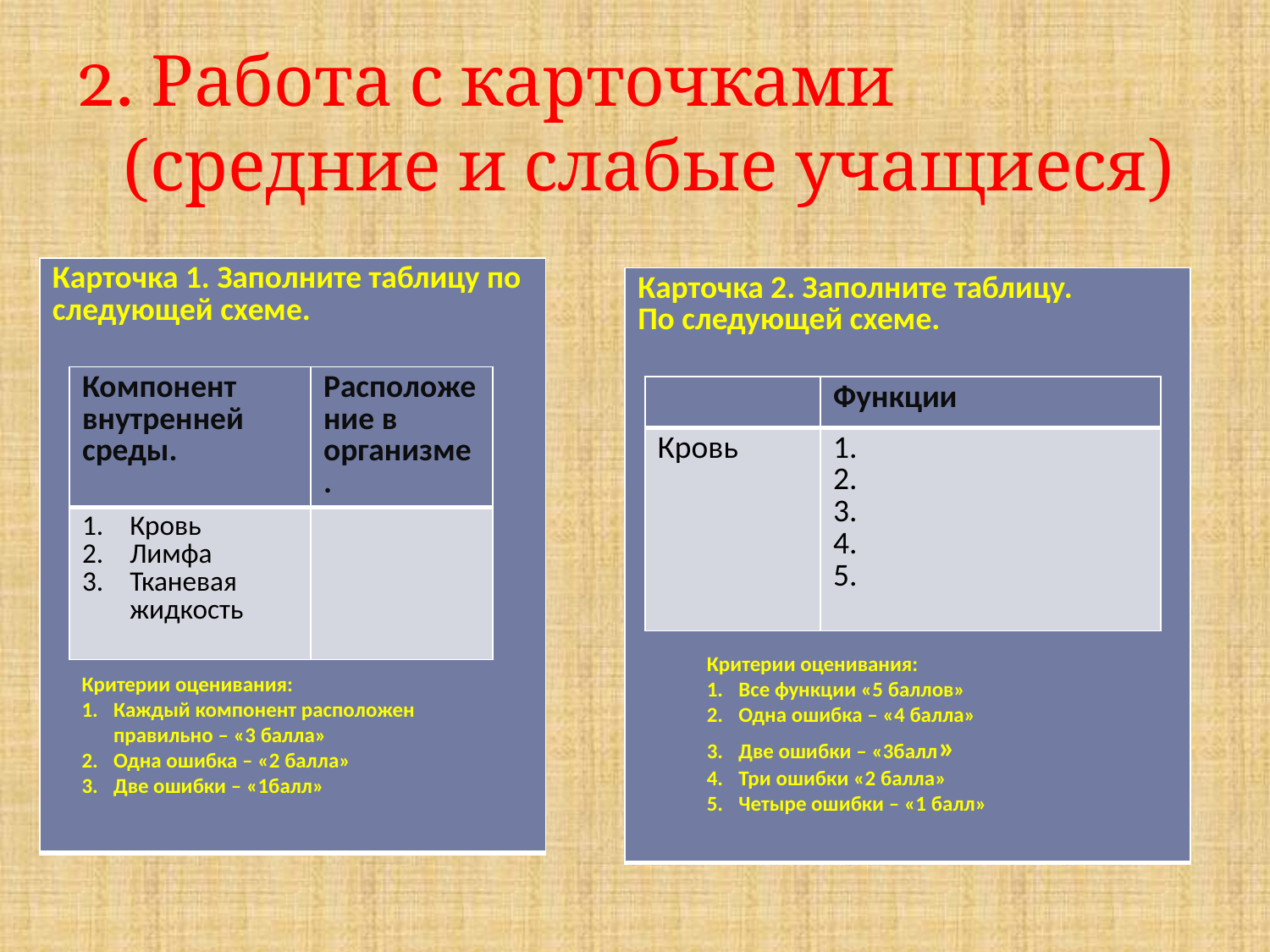

2. Работа с карточками (средние и слабые учащиеся)

| Карточка 1. Заполните таблицу по следующей схеме. |
| --- |
| Карточка 2. Заполните таблицу. По следующей схеме. |
| --- |
| Компонент внутренней среды. | Расположение в организме. |
| --- | --- |
| Кровь Лимфа Тканевая жидкость |  |
|  | Функции |
| --- | --- |
| Кровь | 1. 2. 3. 4. 5. |
Критерии оценивания:
Все функции «5 баллов»
Одна ошибка – «4 балла»
Две ошибки – «3балл»
Три ошибки «2 балла»
Четыре ошибки – «1 балл»
Критерии оценивания:
Каждый компонент расположен правильно – «3 балла»
Одна ошибка – «2 балла»
Две ошибки – «1балл»